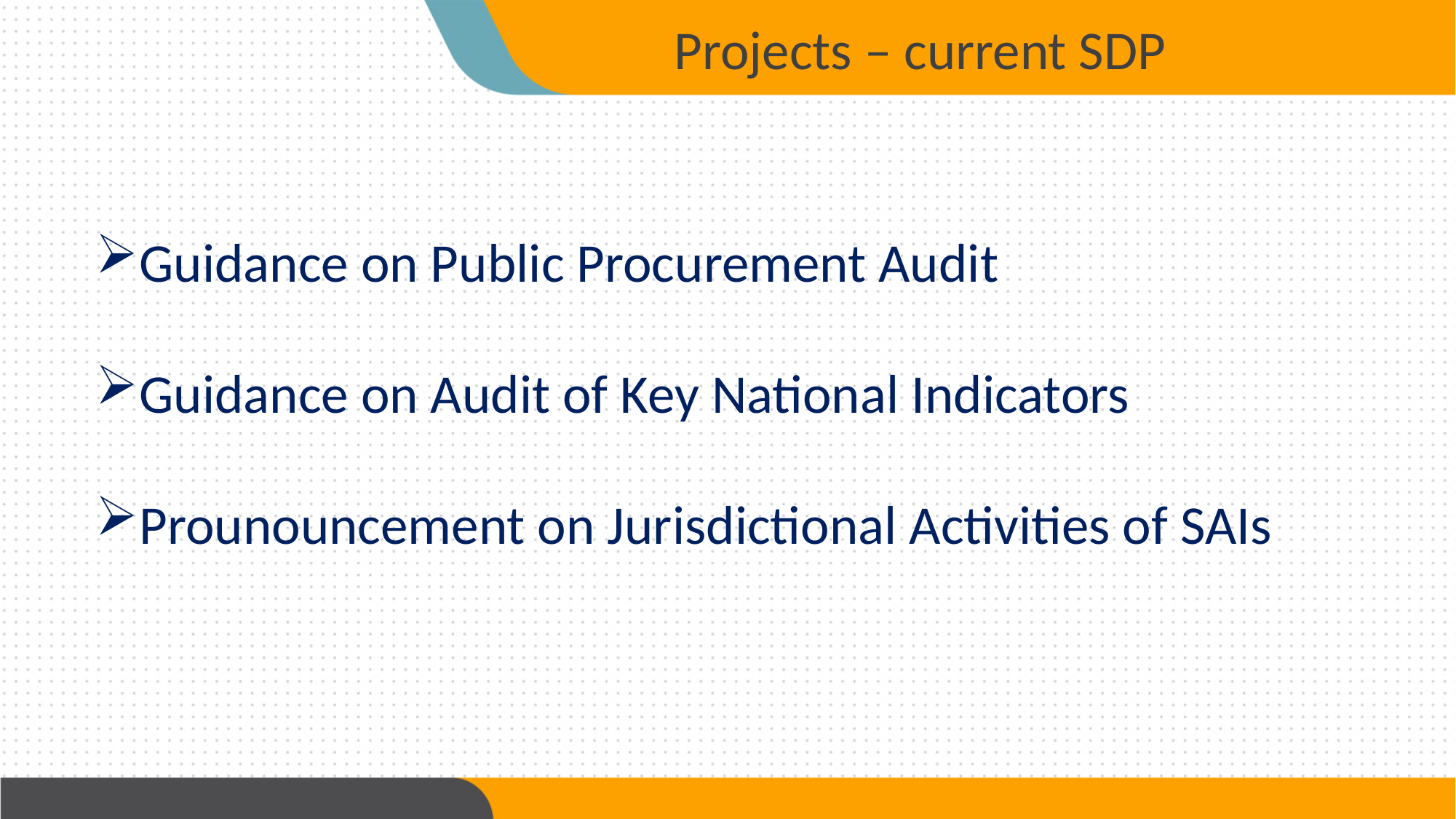

Projects – current SDP
Guidance on Public Procurement Audit

Guidance on Audit of Key National Indicators

Prounouncement on Jurisdictional Activities of SAIs